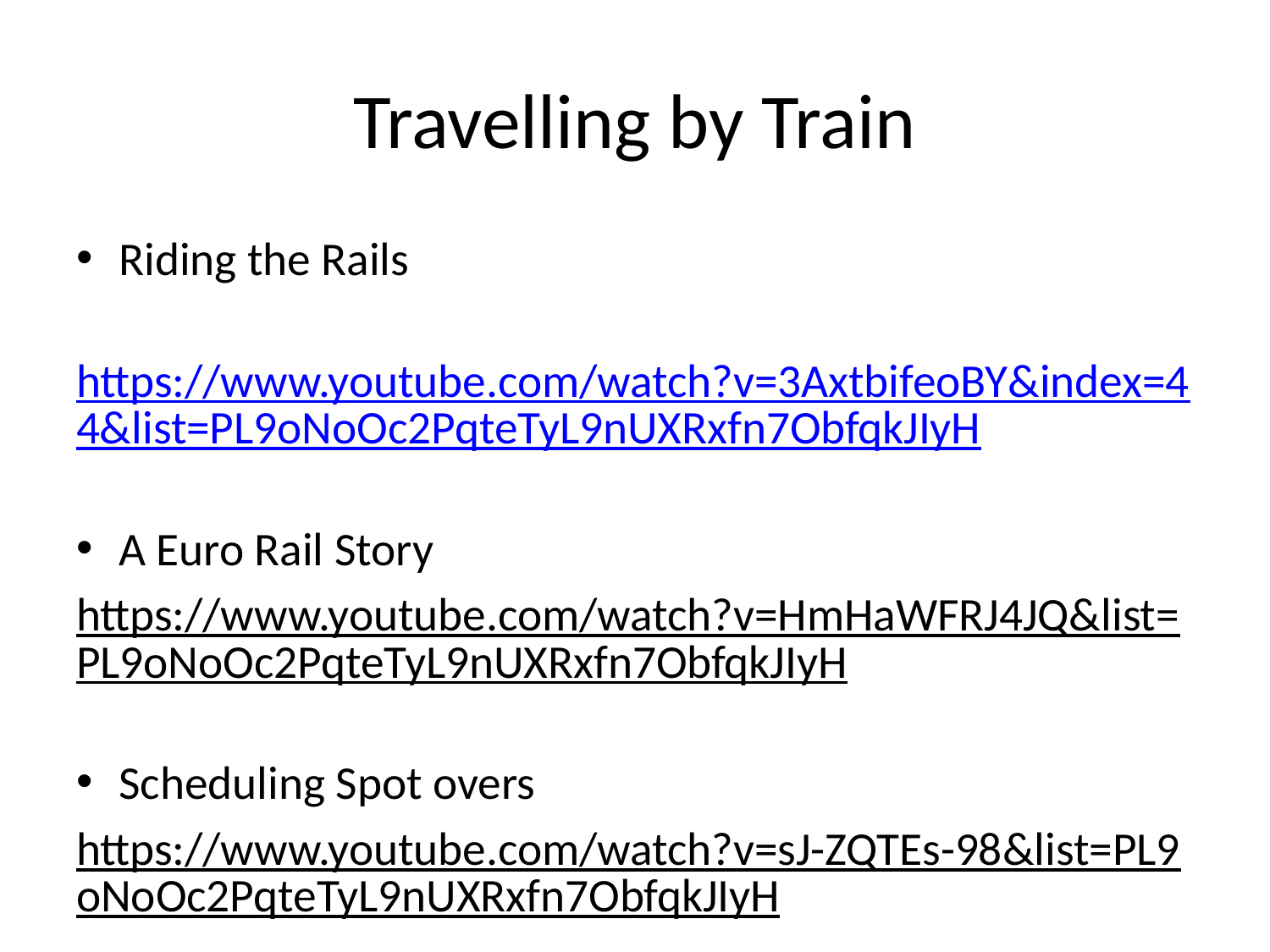

# Travelling by Train
Riding the Rails
	https://www.youtube.com/watch?v=3AxtbifeoBY&index=44&list=PL9oNoOc2PqteTyL9nUXRxfn7ObfqkJIyH
A Euro Rail Story
https://www.youtube.com/watch?v=HmHaWFRJ4JQ&list=PL9oNoOc2PqteTyL9nUXRxfn7ObfqkJIyH
Scheduling Spot overs
https://www.youtube.com/watch?v=sJ-ZQTEs-98&list=PL9oNoOc2PqteTyL9nUXRxfn7ObfqkJIyH